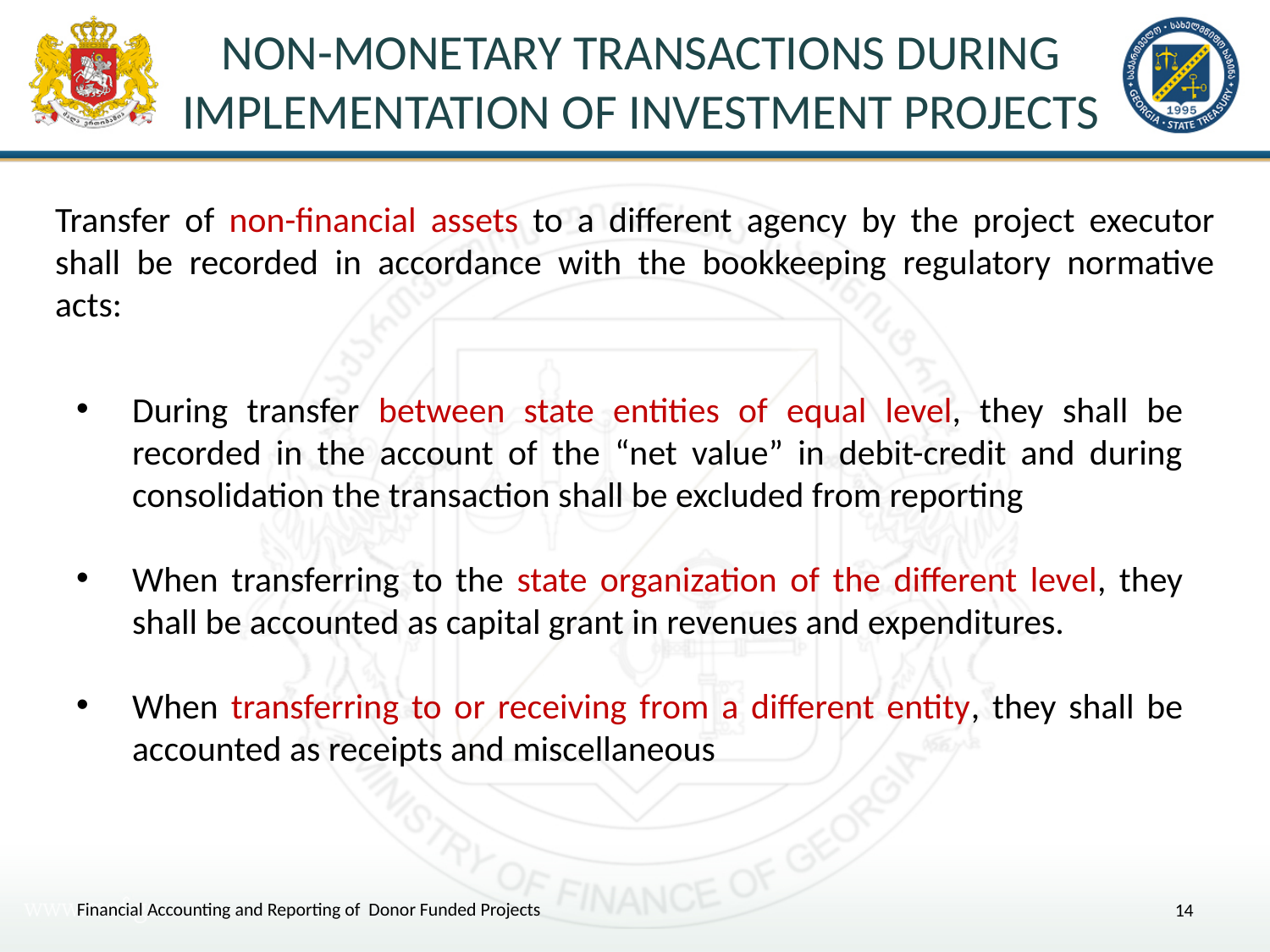

# Non-monetary Transactions During Implementation Of Investment Projects
Transfer of non-financial assets to a different agency by the project executor shall be recorded in accordance with the bookkeeping regulatory normative acts:
During transfer between state entities of equal level, they shall be recorded in the account of the “net value” in debit-credit and during consolidation the transaction shall be excluded from reporting

When transferring to the state organization of the different level, they shall be accounted as capital grant in revenues and expenditures.

When transferring to or receiving from a different entity, they shall be accounted as receipts and miscellaneous

Financial Accounting and Reporting of  Donor Funded Projects
14